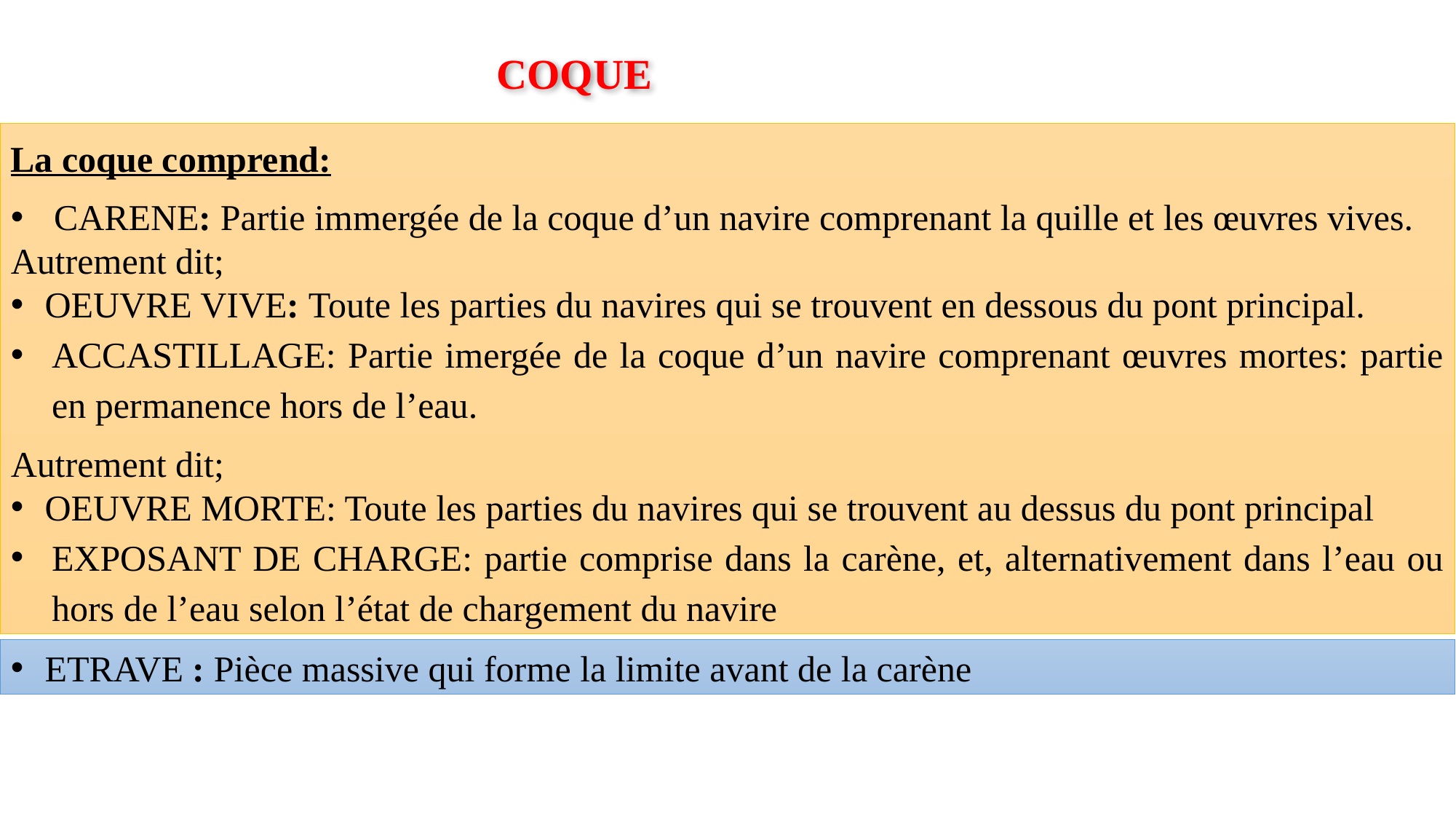

COQUE
La coque comprend:
 CARENE: Partie immergée de la coque d’un navire comprenant la quille et les œuvres vives.
Autrement dit;
OEUVRE VIVE: Toute les parties du navires qui se trouvent en dessous du pont principal.
ACCASTILLAGE: Partie imergée de la coque d’un navire comprenant œuvres mortes: partie en permanence hors de l’eau.
Autrement dit;
OEUVRE MORTE: Toute les parties du navires qui se trouvent au dessus du pont principal
EXPOSANT DE CHARGE: partie comprise dans la carène, et, alternativement dans l’eau ou hors de l’eau selon l’état de chargement du navire
ETRAVE : Pièce massive qui forme la limite avant de la carène